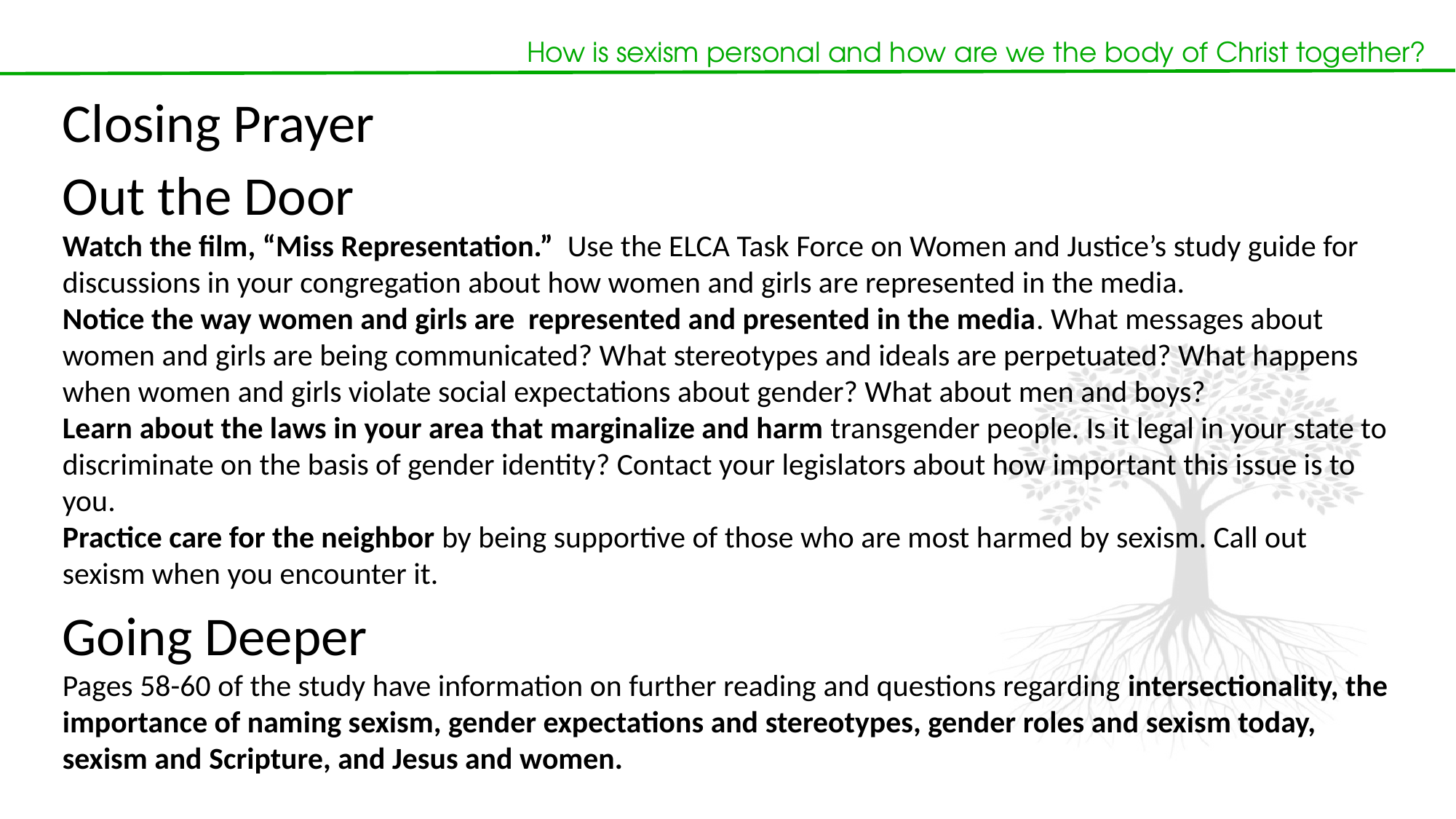

How is sexism personal and how are we the body of Christ together?
Closing Prayer
Out the Door
Watch the film, “Miss Representation.”  Use the ELCA Task Force on Women and Justice’s study guide for discussions in your congregation about how women and girls are represented in the media.
Notice the way women and girls are  represented and presented in the media. What messages about women and girls are being communicated? What stereotypes and ideals are perpetuated? What happens when women and girls violate social expectations about gender? What about men and boys?
Learn about the laws in your area that marginalize and harm transgender people. Is it legal in your state to discriminate on the basis of gender identity? Contact your legislators about how important this issue is to you.
Practice care for the neighbor by being supportive of those who are most harmed by sexism. Call out sexism when you encounter it.
Going Deeper
Pages 58-60 of the study have information on further reading and questions regarding intersectionality, the importance of naming sexism, gender expectations and stereotypes, gender roles and sexism today, sexism and Scripture, and Jesus and women.